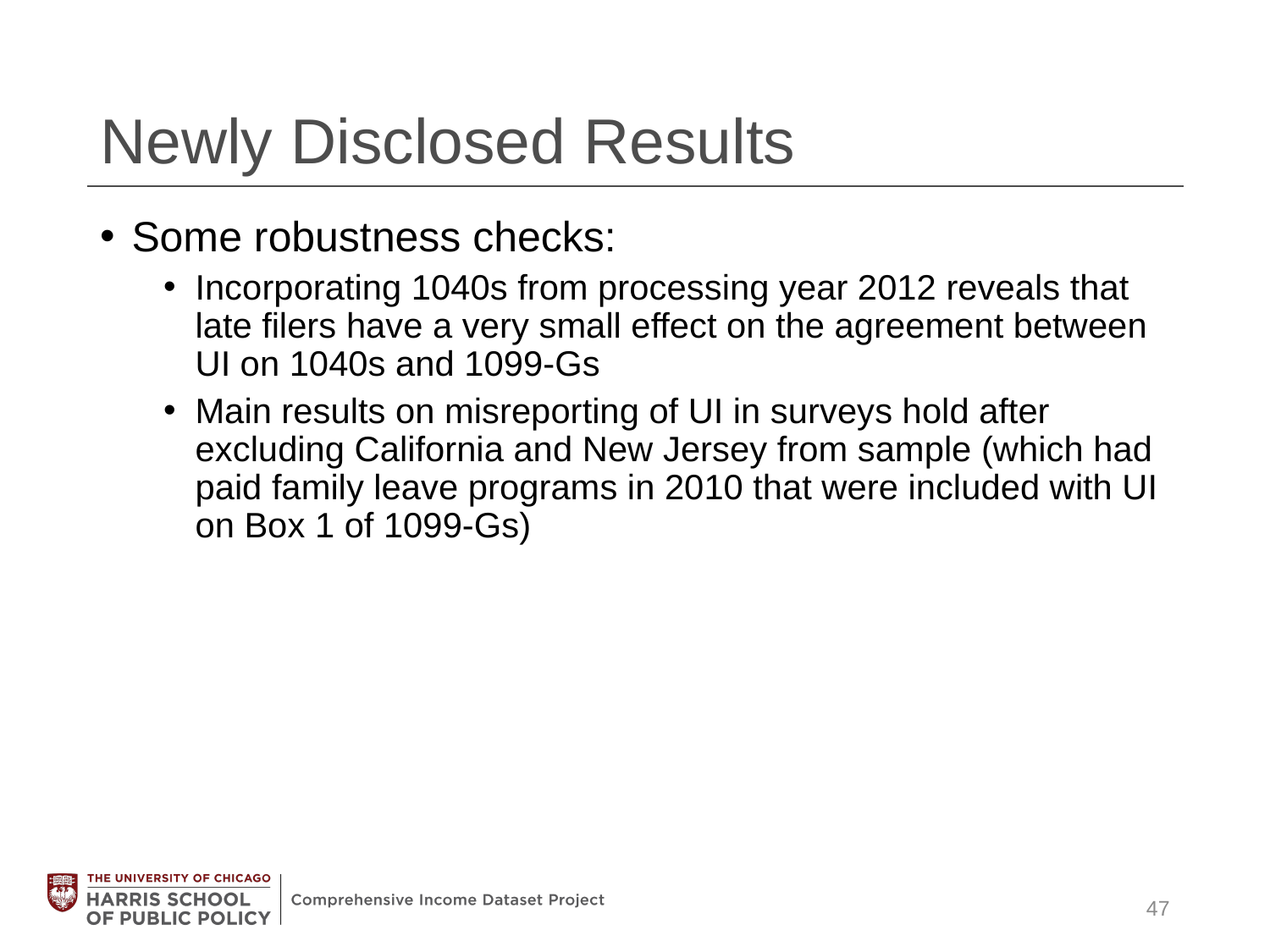

# Newly Disclosed Results
Some robustness checks:
Incorporating 1040s from processing year 2012 reveals that late filers have a very small effect on the agreement between UI on 1040s and 1099-Gs
Main results on misreporting of UI in surveys hold after excluding California and New Jersey from sample (which had paid family leave programs in 2010 that were included with UI on Box 1 of 1099-Gs)
47